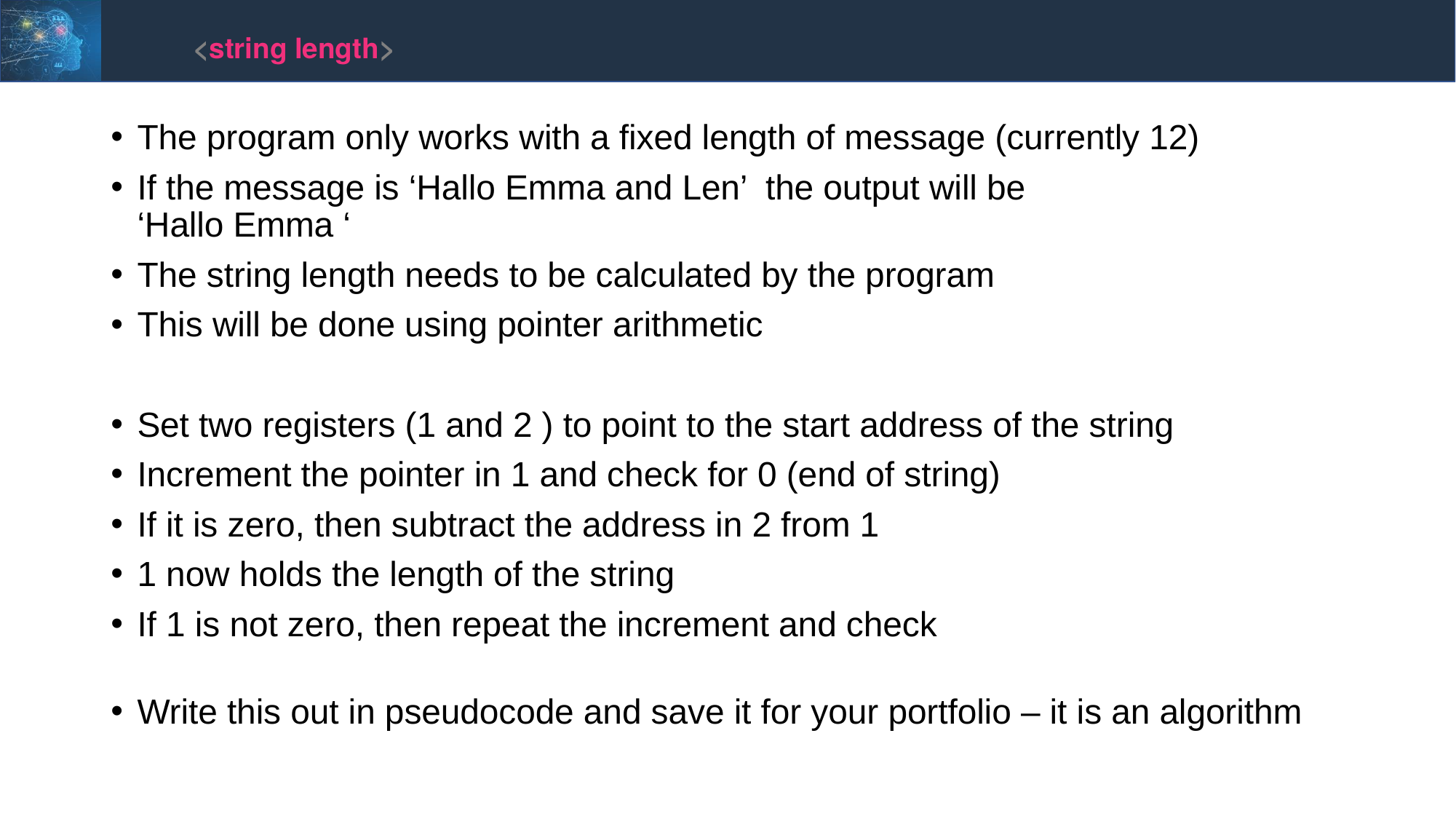

<string length>
The program only works with a fixed length of message (currently 12)
If the message is ‘Hallo Emma and Len’  the output will be
‘Hallo Emma ‘
The string length needs to be calculated by the program
This will be done using pointer arithmetic

Set two registers (1 and 2 ) to point to the start address of the string
Increment the pointer in 1 and check for 0 (end of string)
If it is zero, then subtract the address in 2 from 1
1 now holds the length of the string
If 1 is not zero, then repeat the increment and check
Write this out in pseudocode and save it for your portfolio – it is an algorithm